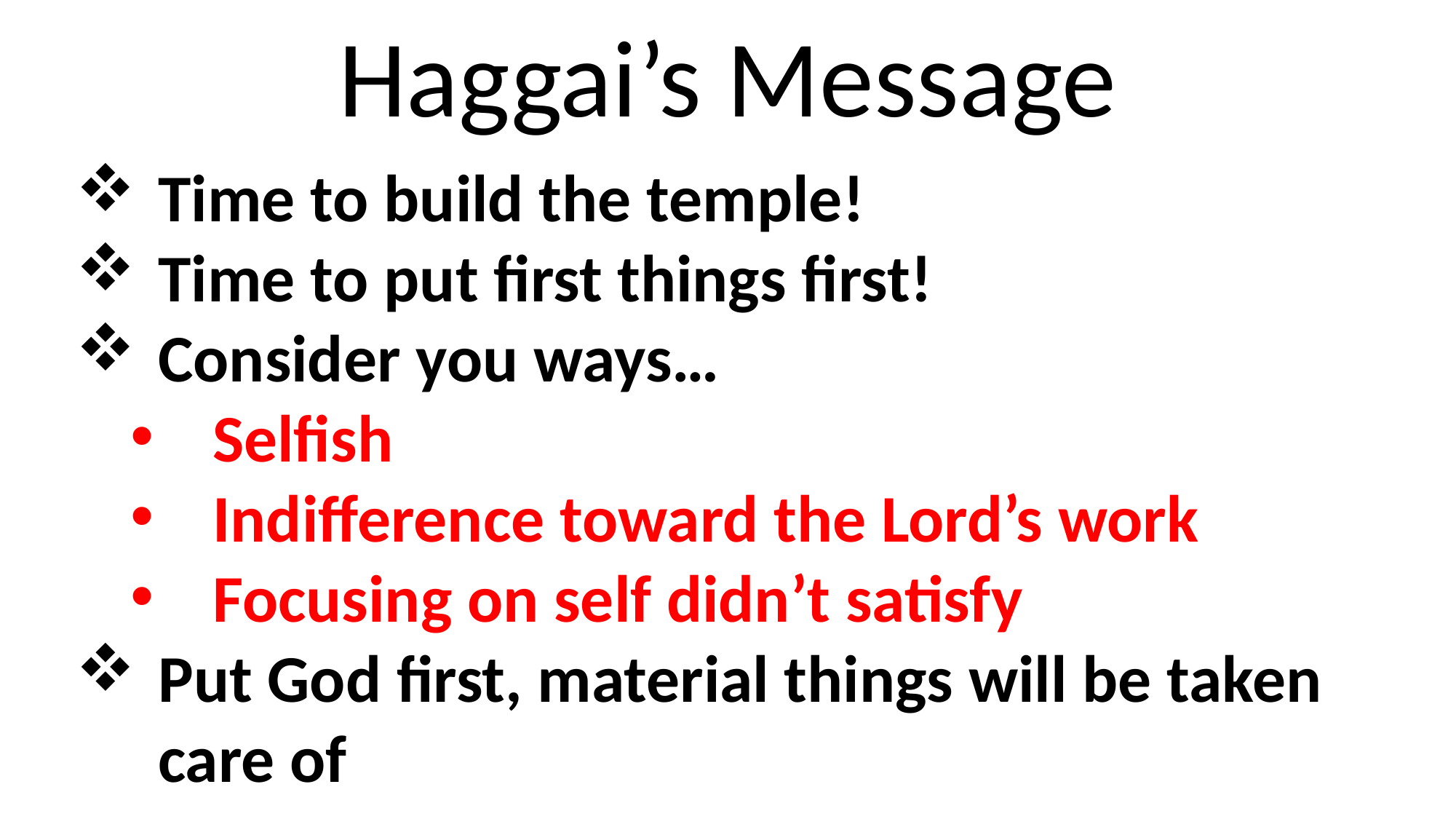

# Haggai’s Message
Time to build the temple!
Time to put first things first!
Consider you ways…
Selfish
Indifference toward the Lord’s work
Focusing on self didn’t satisfy
Put God first, material things will be taken care of